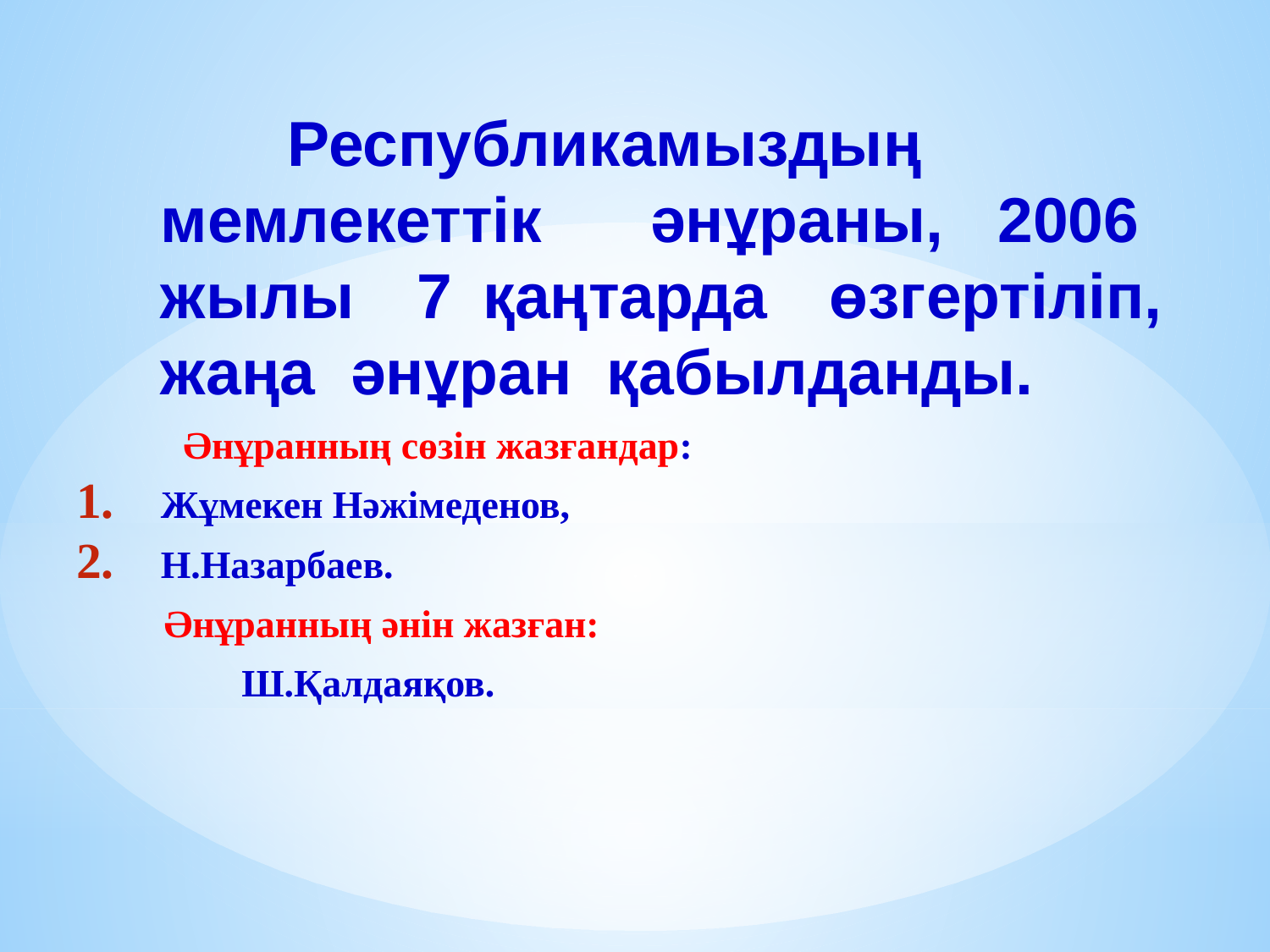

Республикамыздың мемлекеттік  әнұраны, 2006  жылы  7 қаңтарда  өзгертіліп,  жаңа  әнұран  қабылданды.
           Әнұранның сөзін жазғандар:
Жұмекен Нәжімеденов,
Н.Назарбаев.
         Әнұранның әнін жазған:
                 Ш.Қалдаяқов.